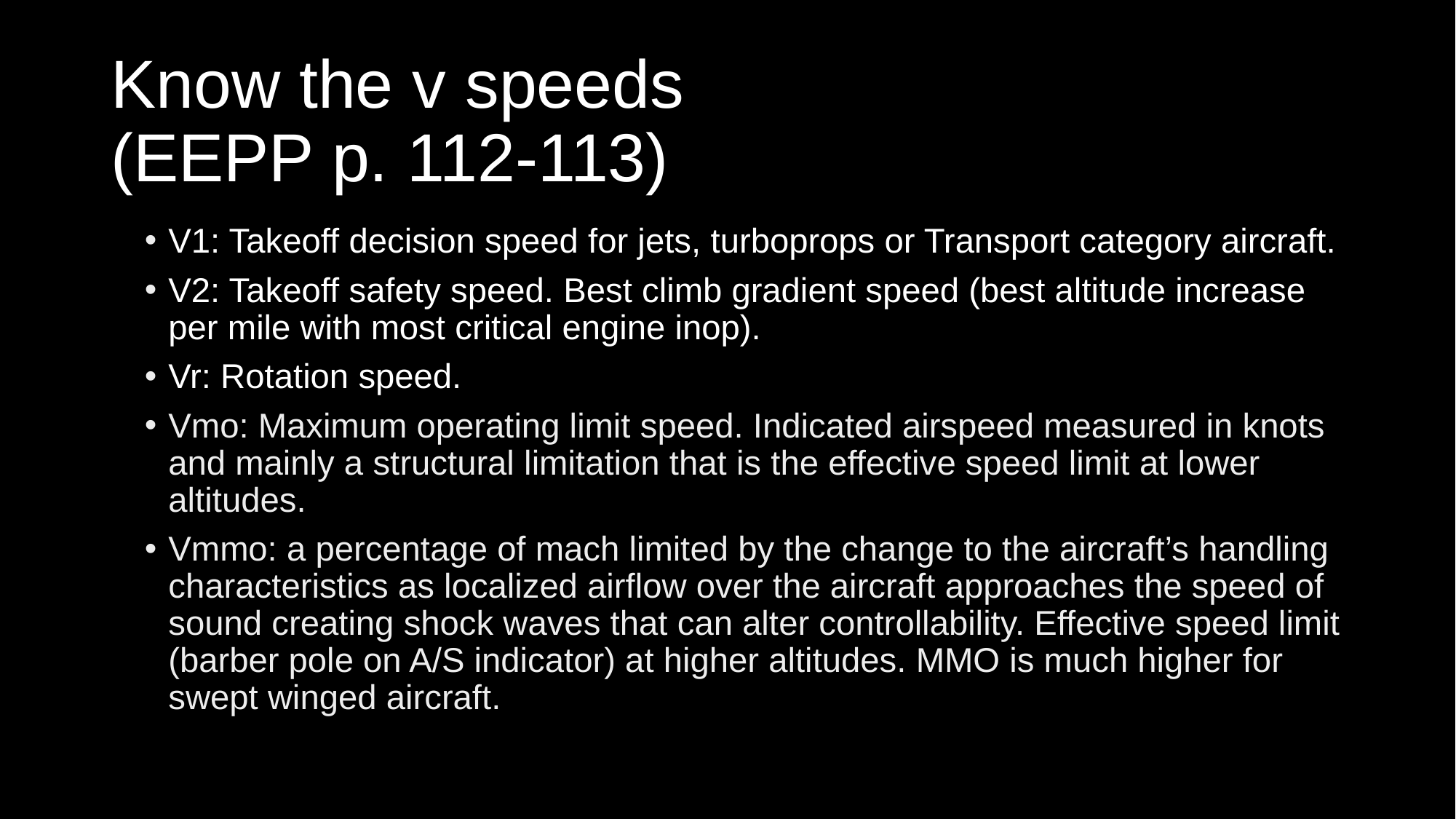

# Know the v speeds (EEPP p. 112-113)
V1: Takeoff decision speed for jets, turboprops or Transport category aircraft.
V2: Takeoff safety speed. Best climb gradient speed (best altitude increase per mile with most critical engine inop).
Vr: Rotation speed.
Vmo: Maximum operating limit speed. Indicated airspeed measured in knots and mainly a structural limitation that is the effective speed limit at lower altitudes.
Vmmo: a percentage of mach limited by the change to the aircraft’s handling characteristics as localized airflow over the aircraft approaches the speed of sound creating shock waves that can alter controllability. Effective speed limit (barber pole on A/S indicator) at higher altitudes. MMO is much higher for swept winged aircraft.